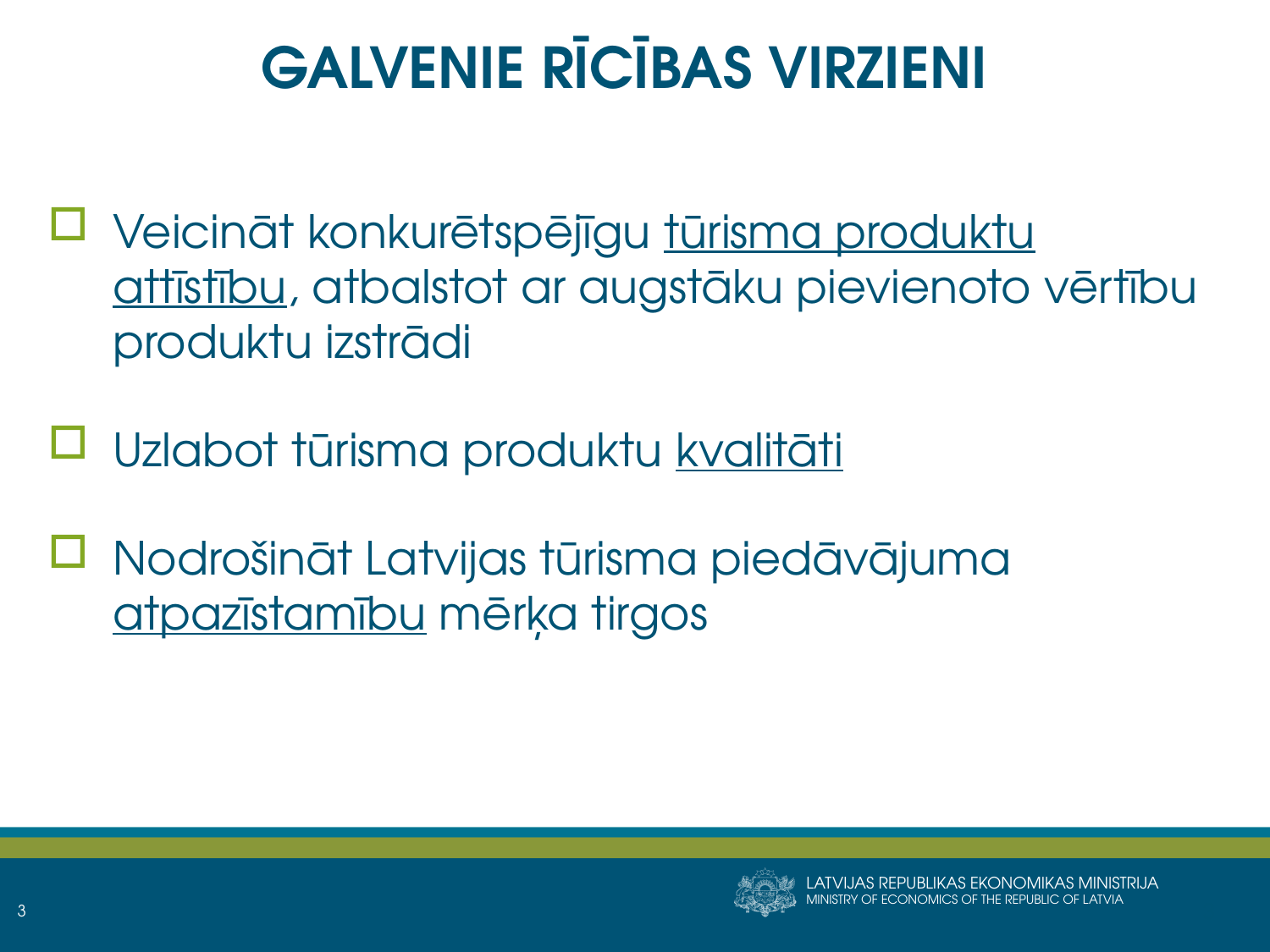

# GALVENIE RĪCĪBAS VIRZIENI
Veicināt konkurētspējīgu tūrisma produktu attīstību, atbalstot ar augstāku pievienoto vērtību produktu izstrādi

Uzlabot tūrisma produktu kvalitāti

Nodrošināt Latvijas tūrisma piedāvājuma atpazīstamību mērķa tirgos